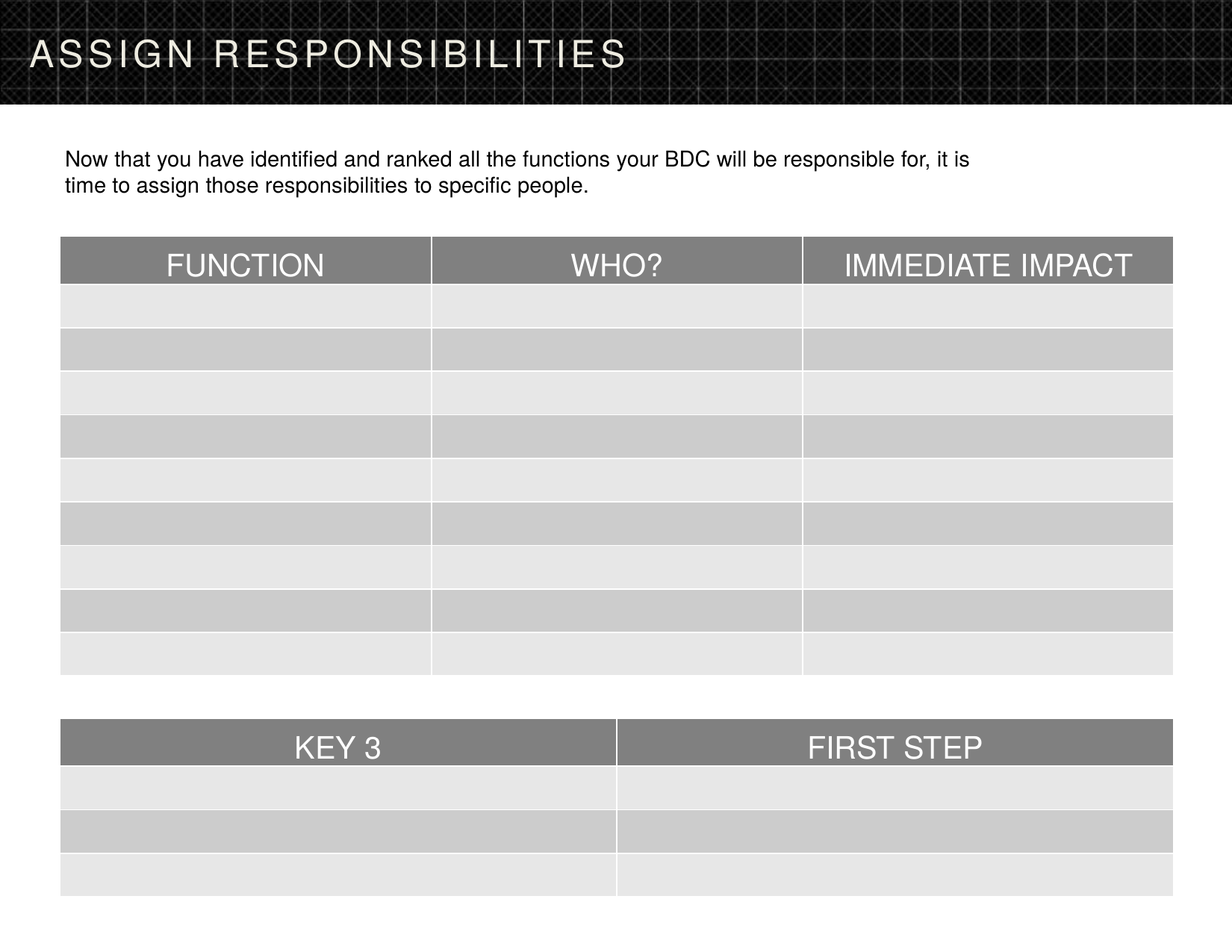

ASSIGN RESPONSIBILITIES
Now that you have identified and ranked all the functions your BDC will be responsible for, it is time to assign those responsibilities to specific people.
| FUNCTION | WHO? | IMMEDIATE IMPACT |
| --- | --- | --- |
|  |  |  |
|  |  |  |
|  |  |  |
|  |  |  |
|  |  |  |
|  |  |  |
|  |  |  |
|  |  |  |
|  |  |  |
| KEY 3 | FIRST STEP |
| --- | --- |
|  |  |
|  |  |
|  |  |